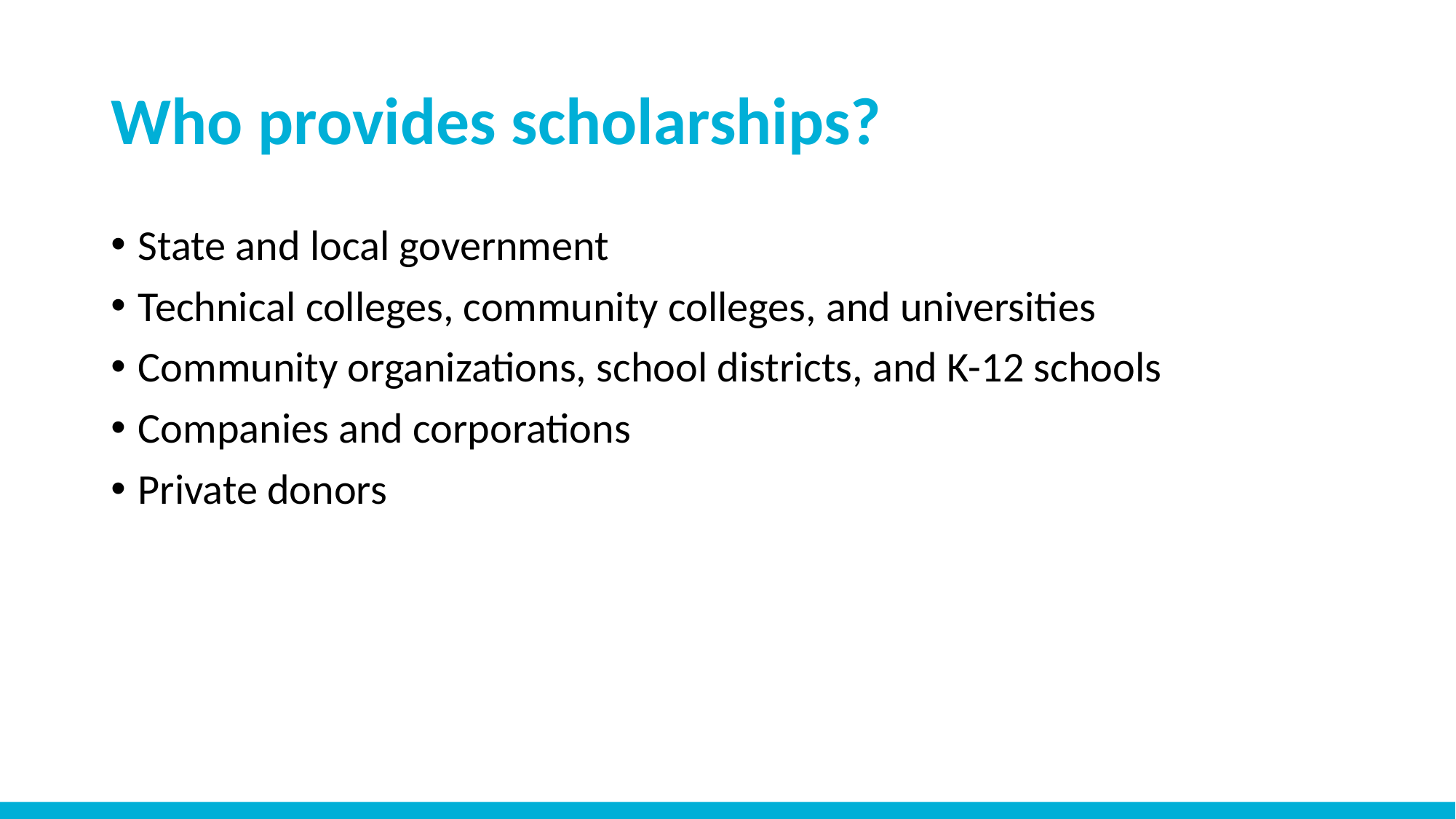

# Who provides scholarships?
State and local government
Technical colleges, community colleges, and universities
Community organizations, school districts, and K-12 schools
Companies and corporations
Private donors